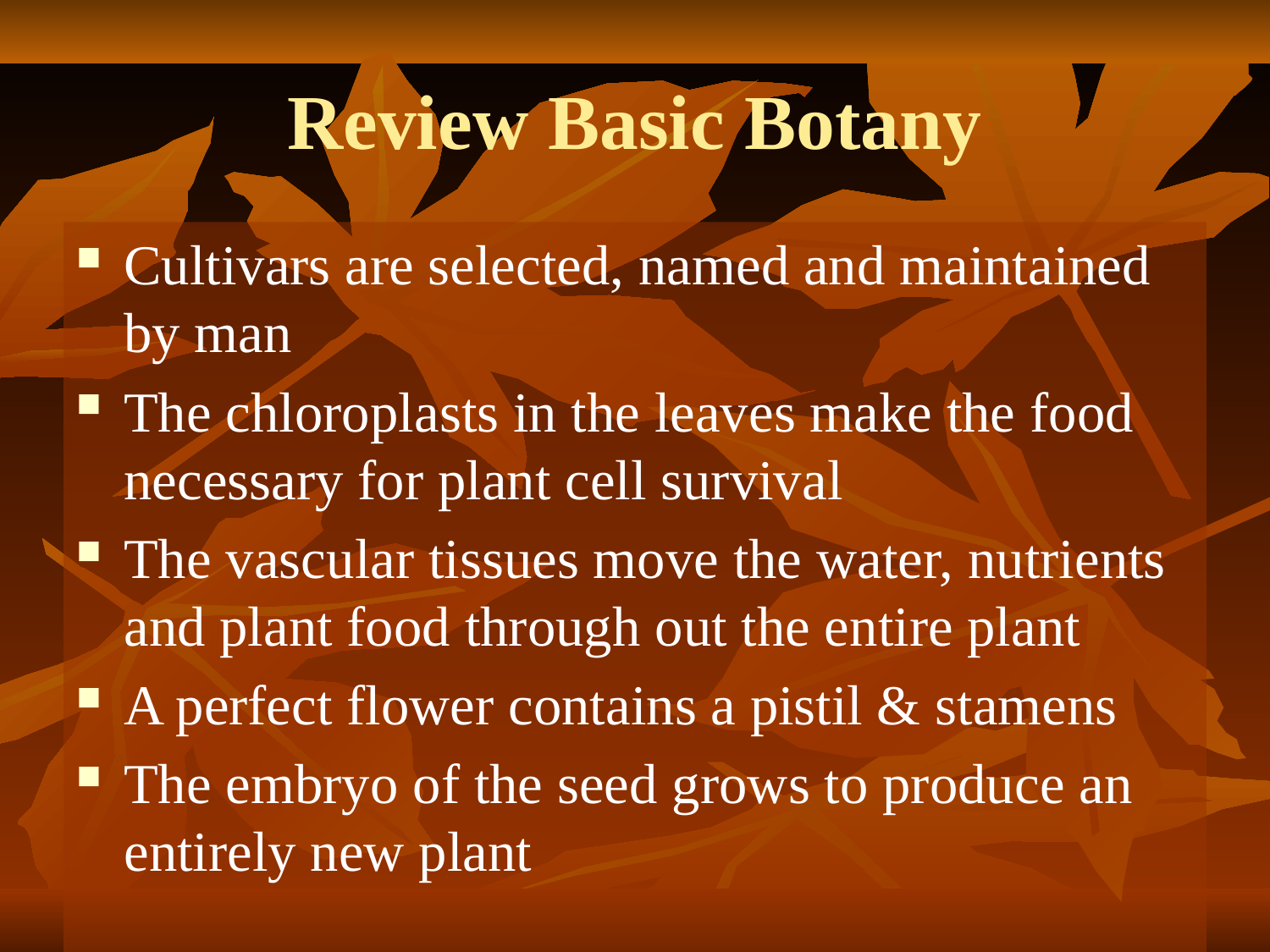

# Review Basic Botany
Cultivars are selected, named and maintained by man
The chloroplasts in the leaves make the food  necessary for plant cell survival
The vascular tissues move the water, nutrients and plant food through out the entire plant
A perfect flower contains a pistil & stamens
The embryo of the seed grows to produce an entirely new plant